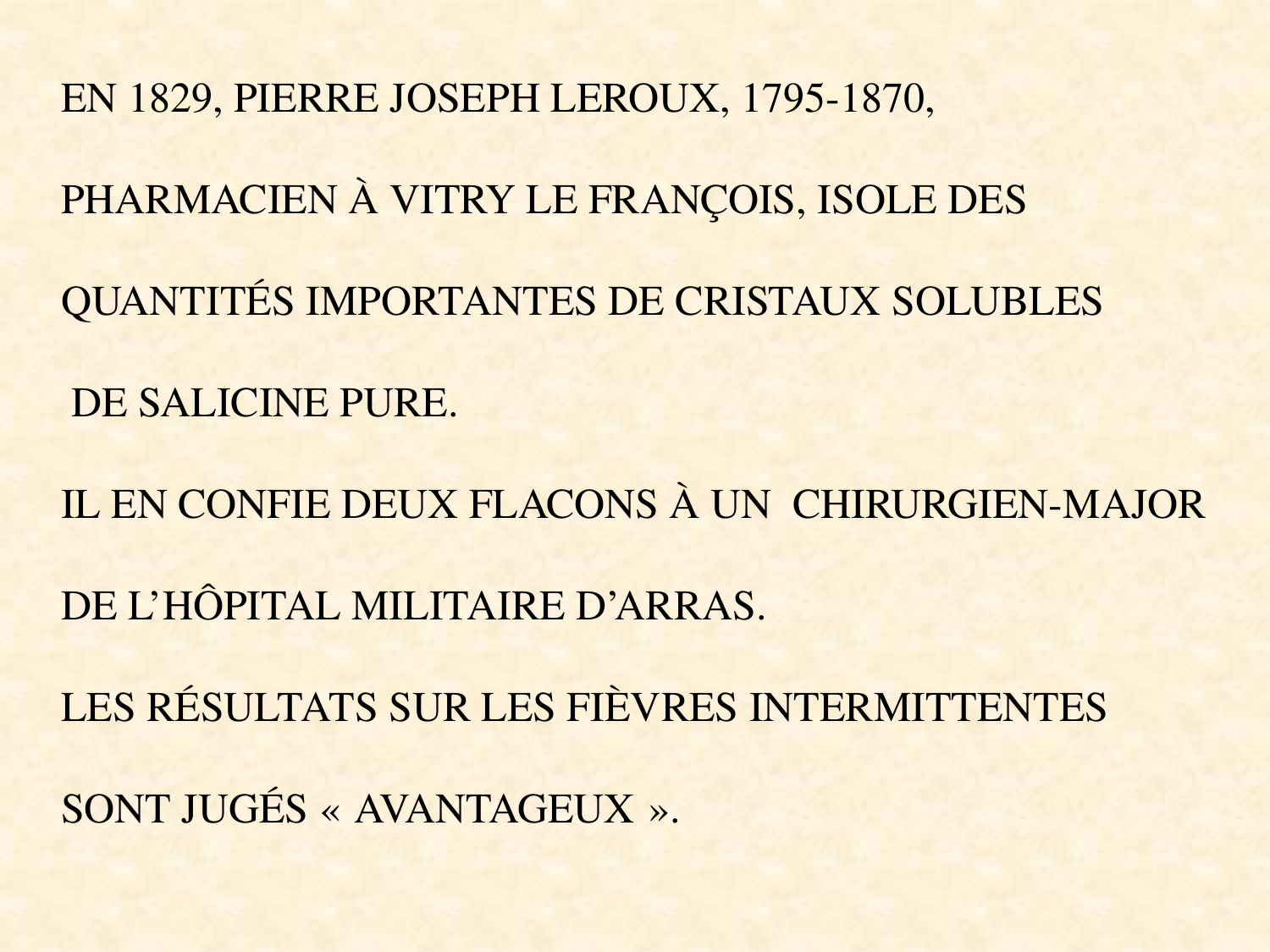

EN 1829, PIERRE JOSEPH LEROUX, 1795-1870,

PHARMACIEN À VITRY LE FRANÇOIS, ISOLE DES

QUANTITÉS IMPORTANTES DE CRISTAUX SOLUBLES

 DE SALICINE PURE.

IL EN CONFIE DEUX FLACONS À UN  CHIRURGIEN-MAJOR

DE L’HÔPITAL MILITAIRE D’ARRAS.

LES RÉSULTATS SUR LES FIÈVRES INTERMITTENTES

SONT JUGÉS « AVANTAGEUX ».